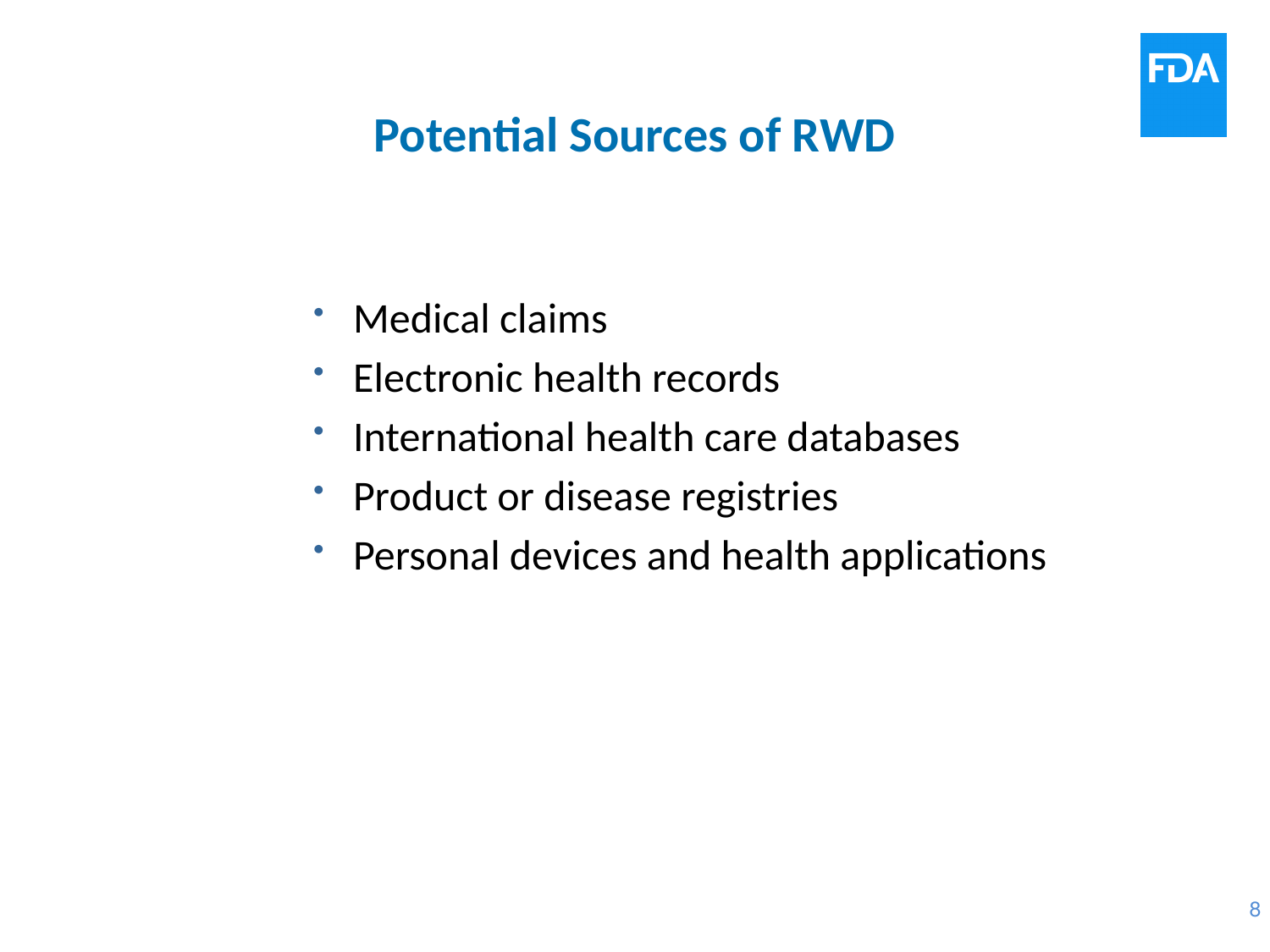

# Potential Sources of RWD
Medical claims
Electronic health records
International health care databases
Product or disease registries
Personal devices and health applications